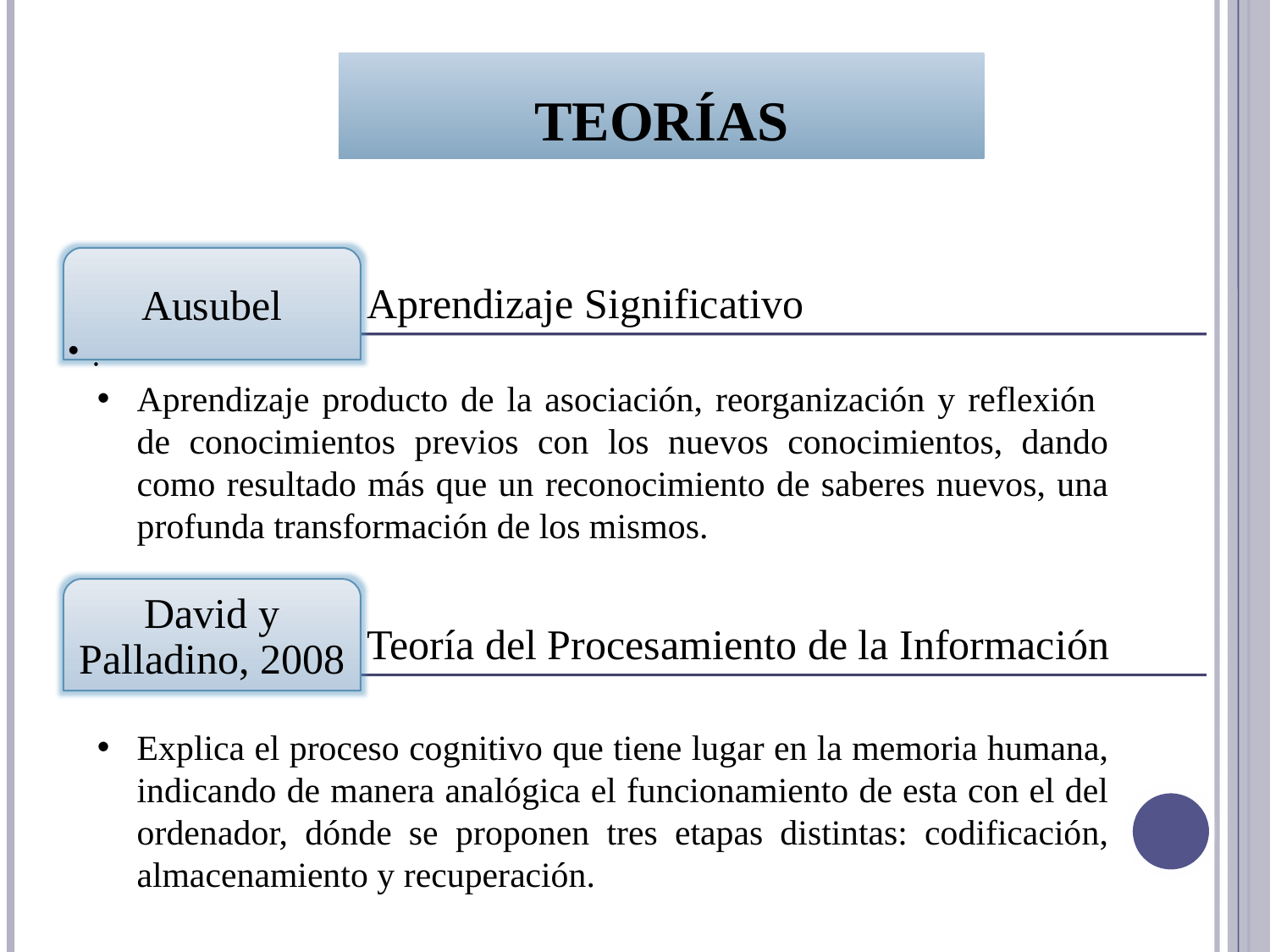

# Teorías
Aprendizaje Significativo
Ausubel
.

Teoría del Procesamiento de la Información
David y Palladino, 2008

Aprendizaje producto de la asociación, reorganización y reflexión  de conocimientos previos con los nuevos conocimientos, dando como resultado más que un reconocimiento de saberes nuevos, una profunda transformación de los mismos.
Explica el proceso cognitivo que tiene lugar en la memoria humana, indicando de manera analógica el funcionamiento de esta con el del ordenador, dónde se proponen tres etapas distintas: codificación, almacenamiento y recuperación.